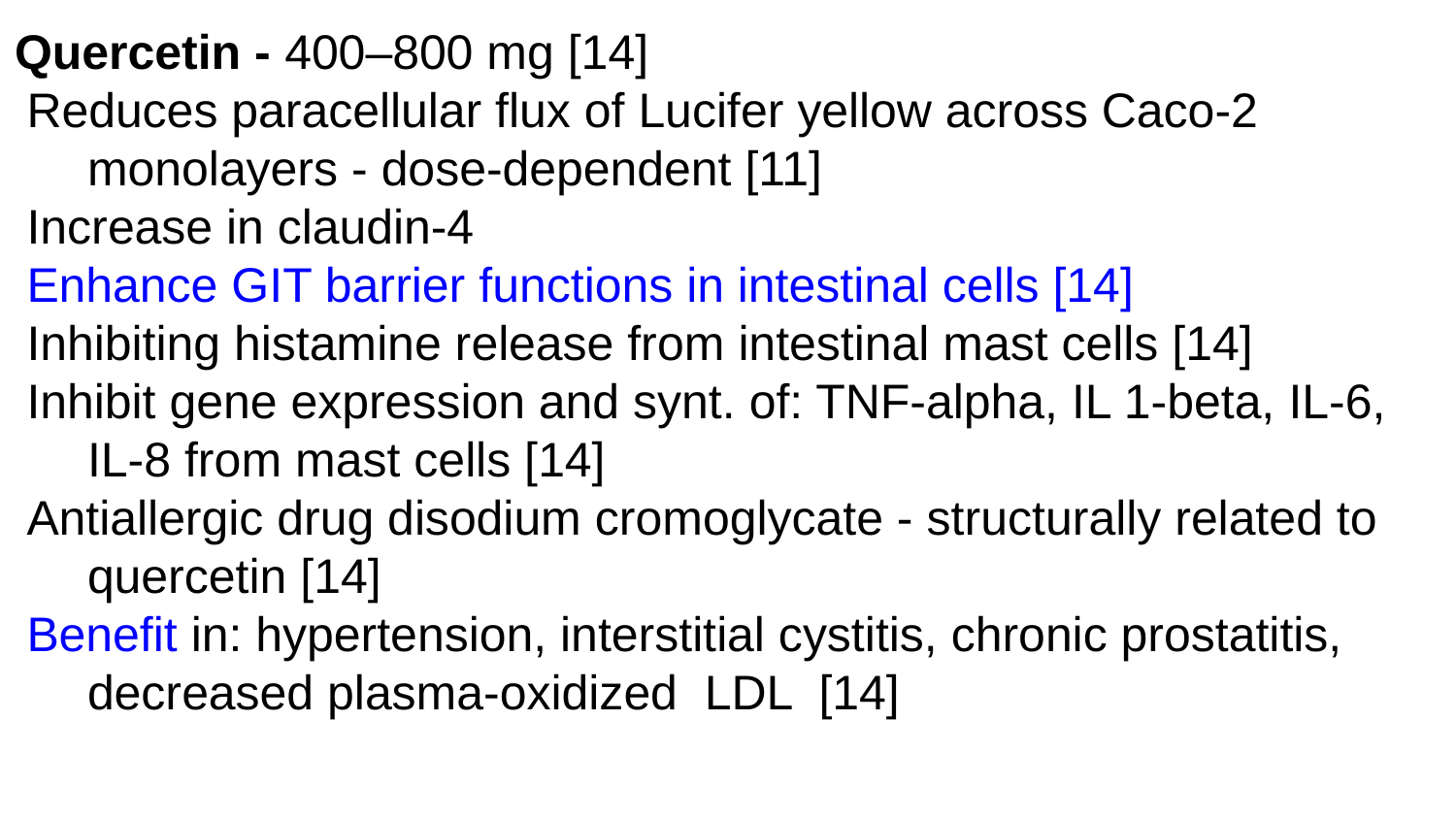

Quercetin - 400–800 mg [14]
Reduces paracellular flux of Lucifer yellow across Caco-2 monolayers - dose-dependent [11]
Increase in claudin-4
Enhance GIT barrier functions in intestinal cells [14]
Inhibiting histamine release from intestinal mast cells [14]
Inhibit gene expression and synt. of: TNF-alpha, IL 1-beta, IL-6, IL-8 from mast cells [14]
Antiallergic drug disodium cromoglycate - structurally related to quercetin [14]
Benefit in: hypertension, interstitial cystitis, chronic prostatitis, decreased plasma-oxidized  LDL  [14]